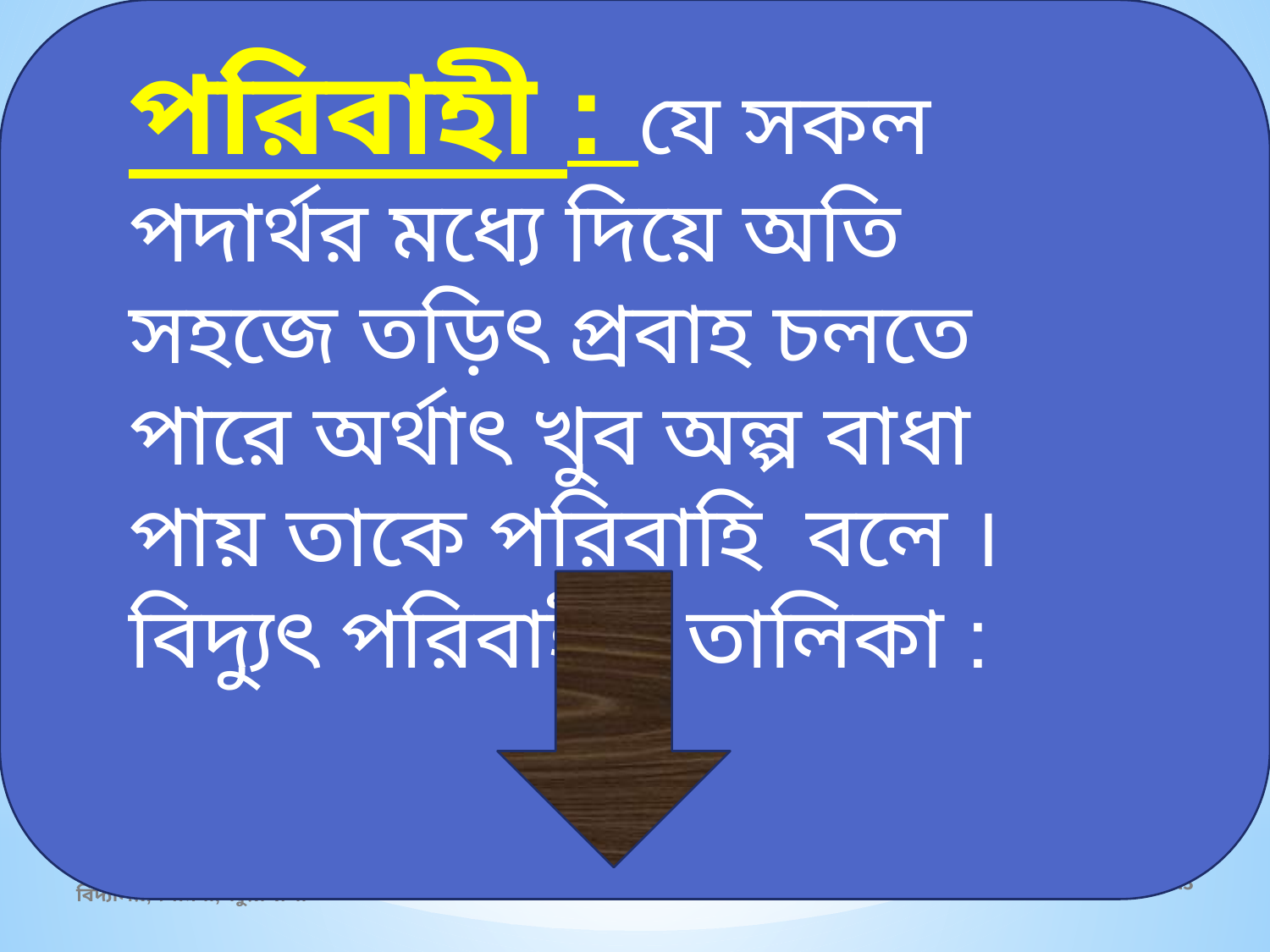

পরিবাহী : যে সকল পদার্থর মধ্যে দিয়ে অতি সহজে তড়িৎ প্রবাহ চলতে পারে অর্থাৎ খুব অল্প বাধা পায় তাকে পরিবাহি  বলে ।
বিদ্যুৎ পরিবাহীর তালিকা :

সাহানাজ পারভীন দশমিনা মাধ্যমিক বিদ্যালয়,দশীমনা,পটুয়াখালী
14
7/11/2013